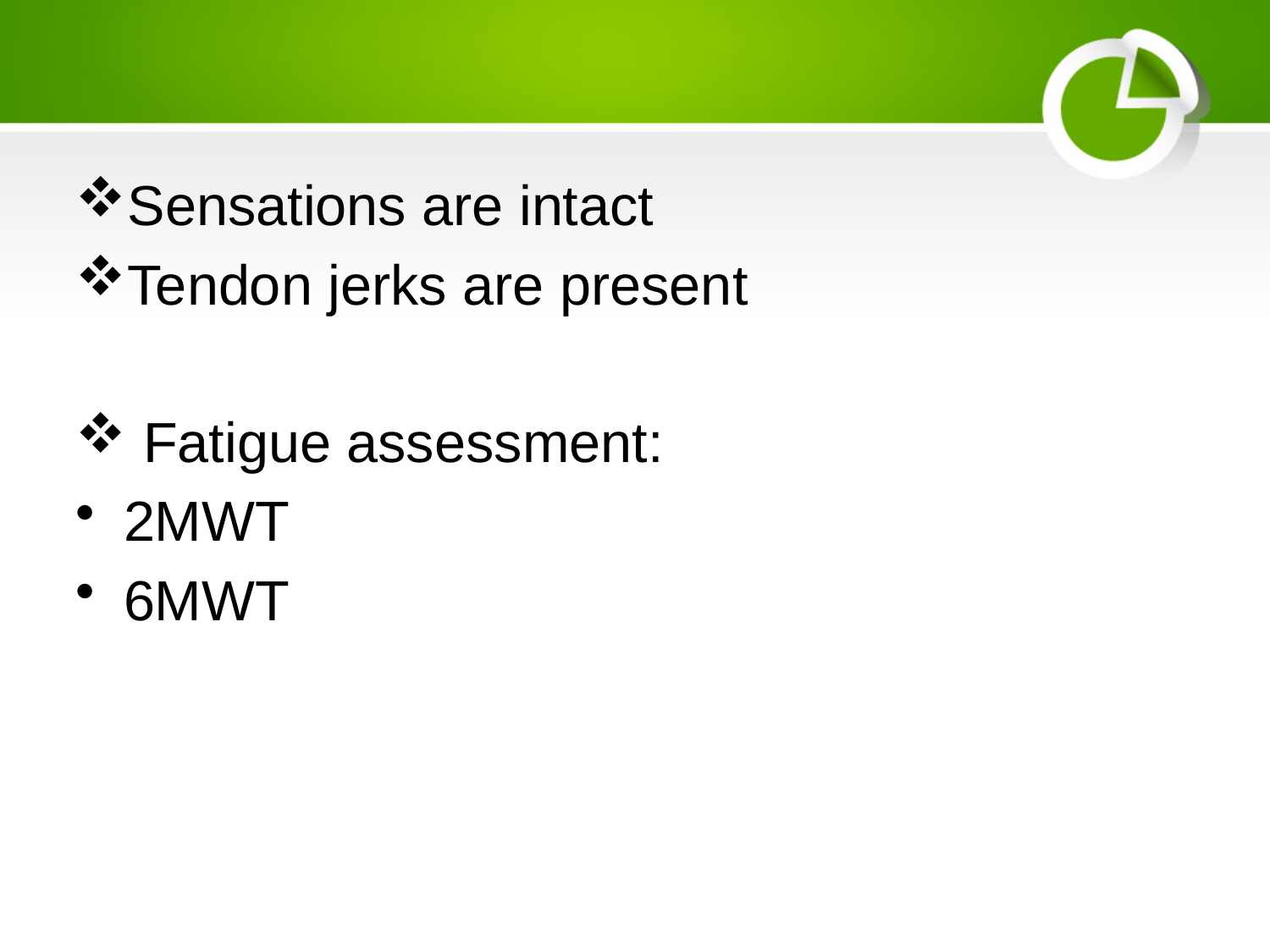

#
Sensations are intact
Tendon jerks are present

 Fatigue assessment:
2MWT
6MWT